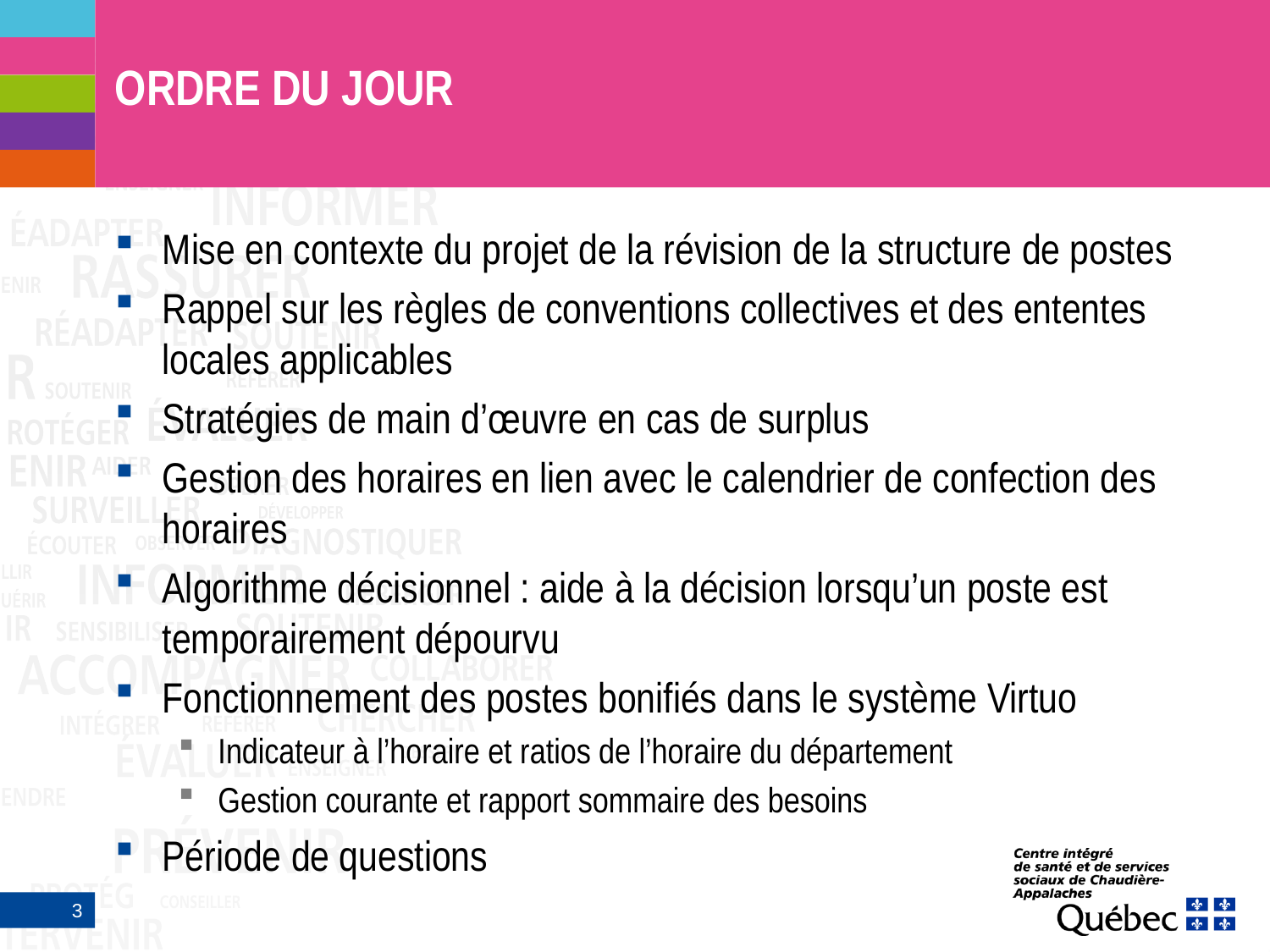

# ORDRE DU JOUR
Mise en contexte du projet de la révision de la structure de postes
Rappel sur les règles de conventions collectives et des ententes locales applicables
Stratégies de main d’œuvre en cas de surplus
Gestion des horaires en lien avec le calendrier de confection des horaires
Algorithme décisionnel : aide à la décision lorsqu’un poste est temporairement dépourvu
Fonctionnement des postes bonifiés dans le système Virtuo
Indicateur à l’horaire et ratios de l’horaire du département
Gestion courante et rapport sommaire des besoins
Période de questions